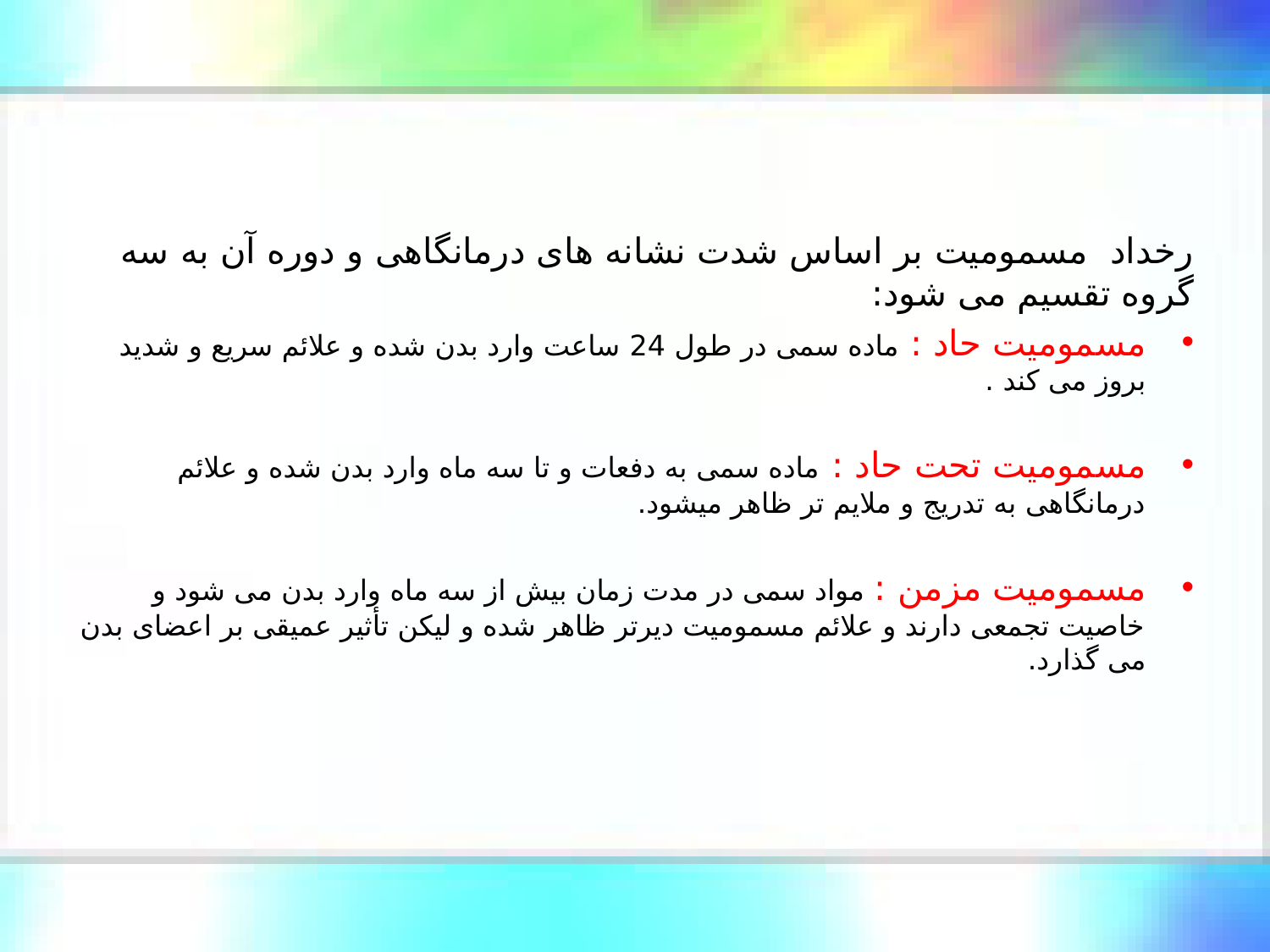

#
رخداد  مسمومیت بر اساس شدت نشانه های درمانگاهی و دوره آن به سه گروه تقسیم می شود:
مسمومیت حاد : ماده سمی در طول 24 ساعت وارد بدن شده و علائم سریع و شدید بروز می کند .

مسمومیت تحت حاد : ماده سمی به دفعات و تا سه ماه وارد بدن شده و علائم درمانگاهی به تدریج و ملایم تر ظاهر میشود.

مسمومیت مزمن : مواد سمی در مدت زمان بیش از سه ماه وارد بدن می شود و خاصیت تجمعی دارند و علائم مسمومیت دیرتر ظاهر شده و لیکن تأثیر عمیقی بر اعضای بدن می گذارد.